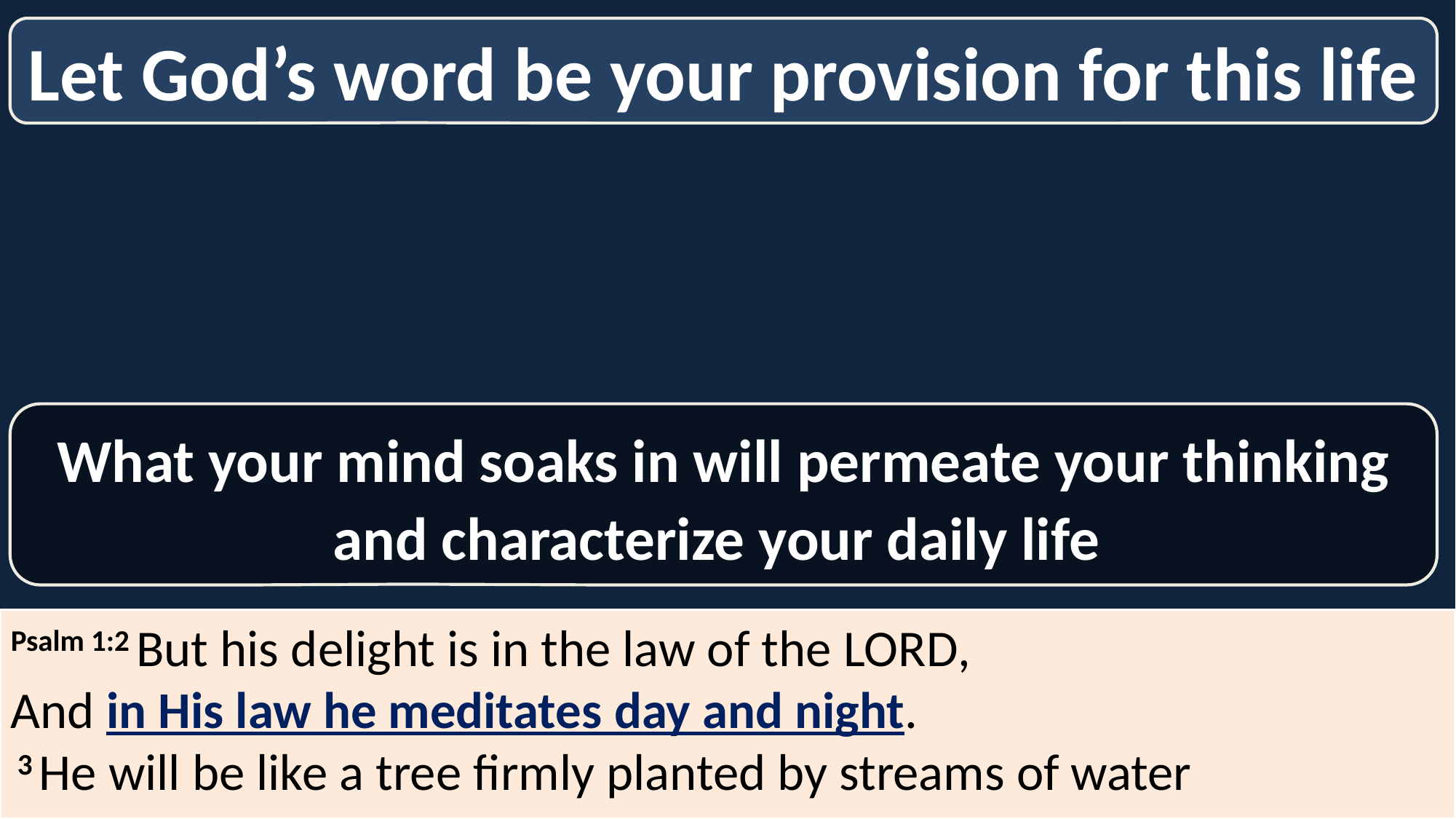

Let God’s word be your provision for this life
What your mind soaks in will permeate your thinking and characterize your daily life
Psalm 1:2 But his delight is in the law of the Lord,
And in His law he meditates day and night.
 3 He will be like a tree firmly planted by streams of water